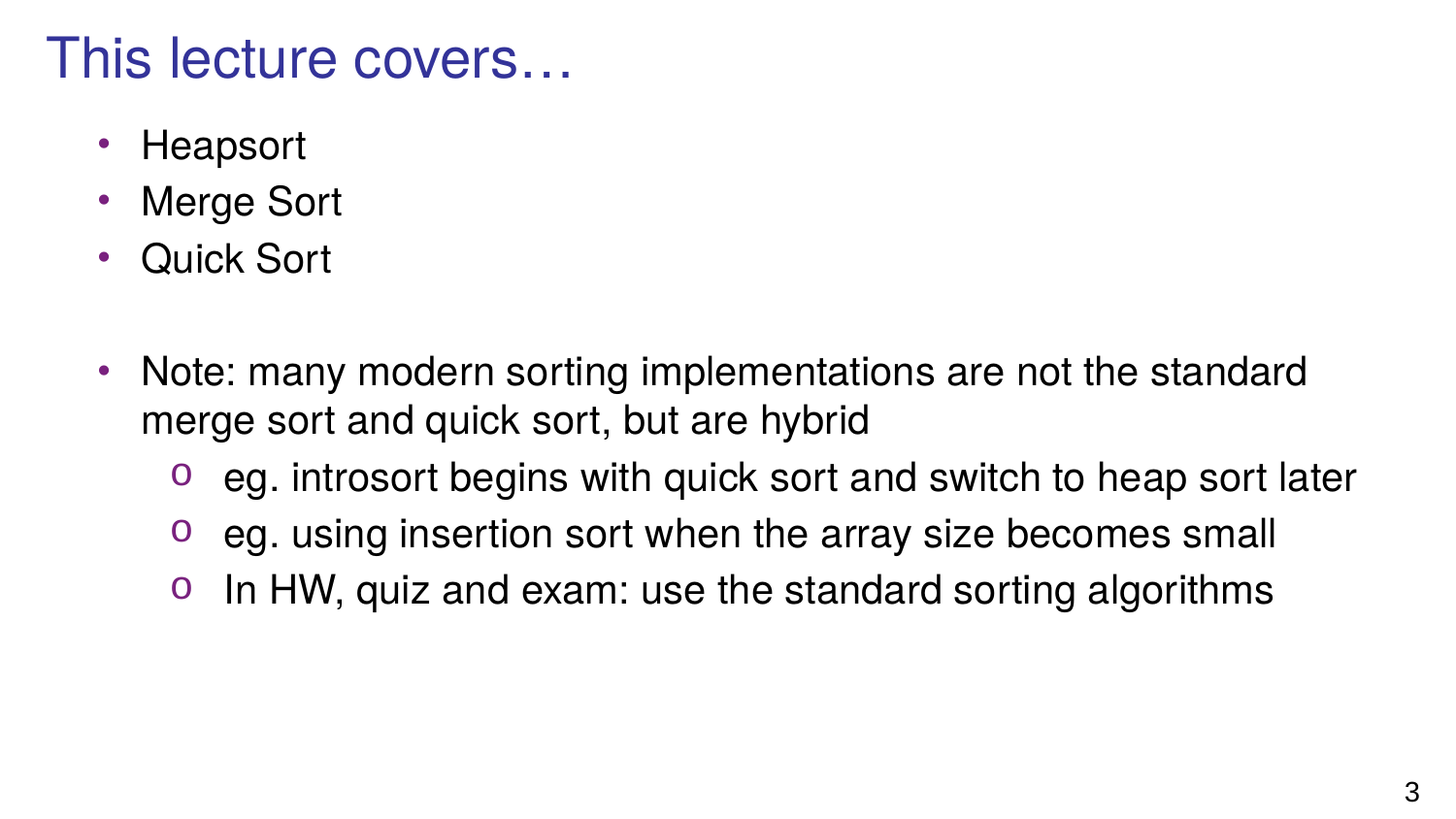

# This lecture covers…
Heapsort
Merge Sort
Quick Sort

Note: many modern sorting implementations are not the standard merge sort and quick sort, but are hybrid
eg. introsort begins with quick sort and switch to heap sort later
eg. using insertion sort when the array size becomes small
In HW, quiz and exam: use the standard sorting algorithms